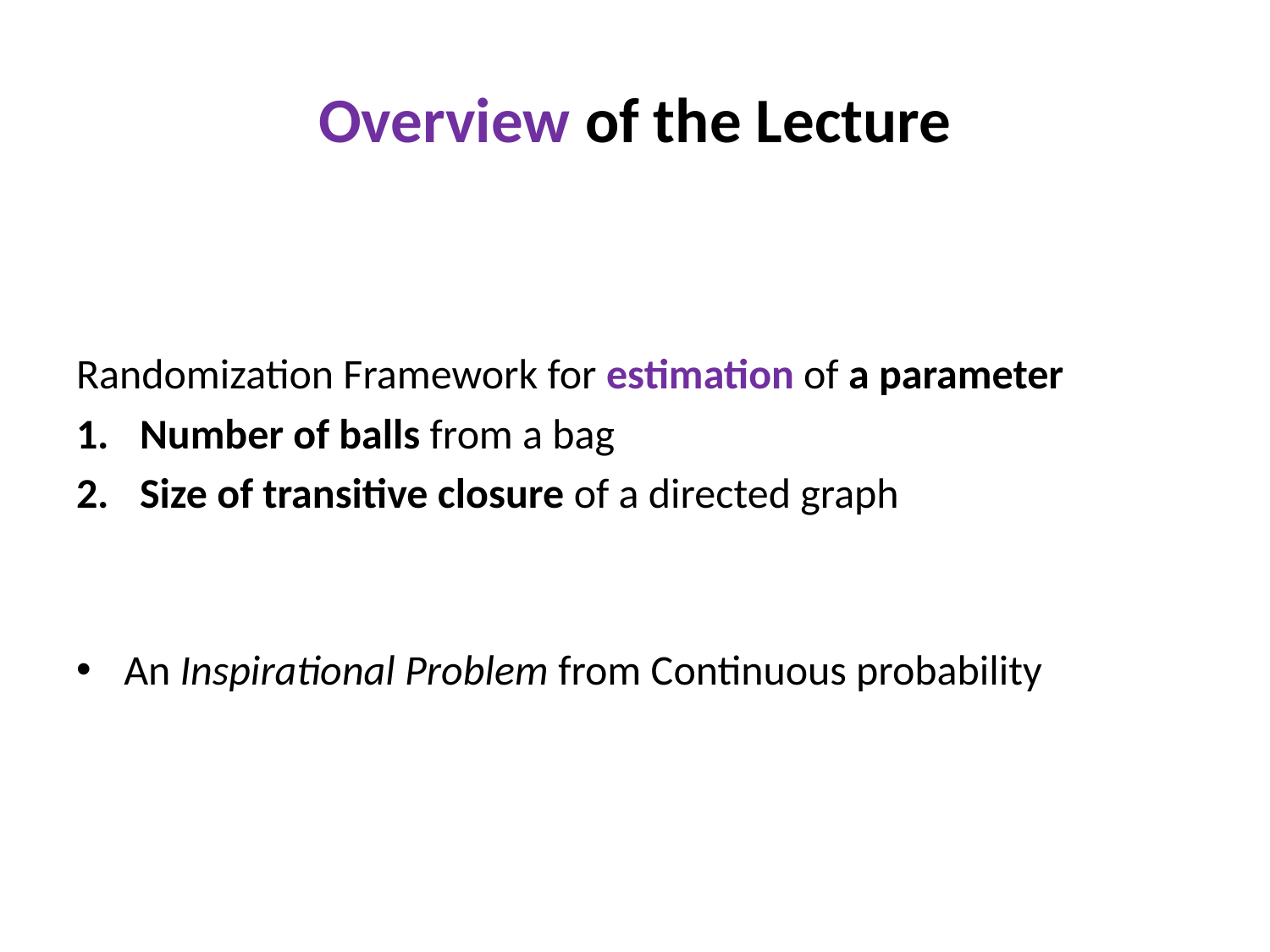

# Overview of the Lecture

Randomization Framework for estimation of a parameter
Number of balls from a bag
Size of transitive closure of a directed graph

An Inspirational Problem from Continuous probability